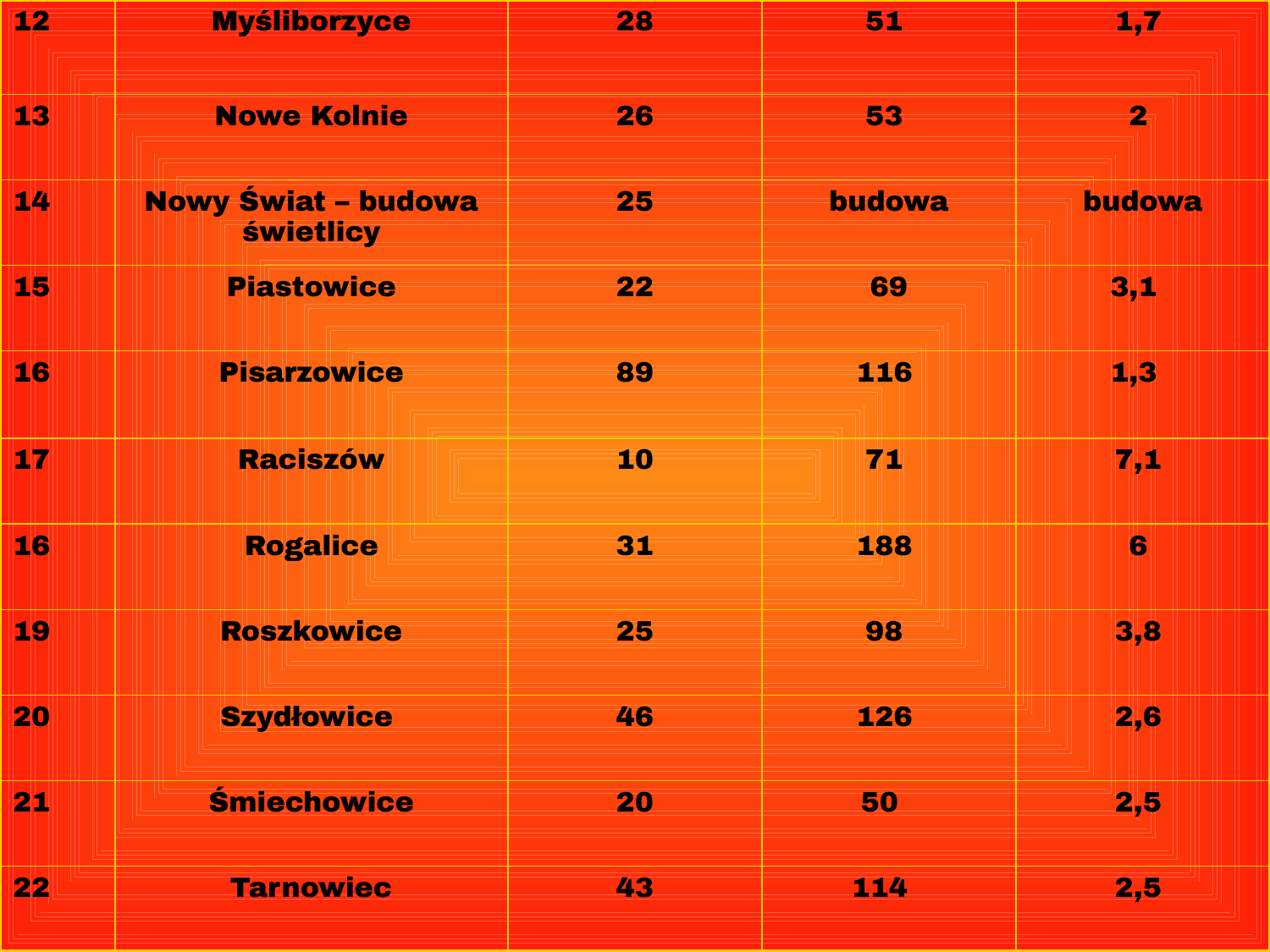

| 12 | Myśliborzyce | 28 | 51 | 1,7 |
| --- | --- | --- | --- | --- |
| 13 | Nowe Kolnie | 26 | 53 | 2 |
| 14 | Nowy Świat – budowa świetlicy | 25 | budowa | budowa |
| 15 | Piastowice | 22 | 69 | 3,1 |
| 16 | Pisarzowice | 89 | 116 | 1,3 |
| 17 | Raciszów | 10 | 71 | 7,1 |
| 16 | Rogalice | 31 | 188 | 6 |
| 19 | Roszkowice | 25 | 98 | 3,8 |
| 20 | Szydłowice | 46 | 126 | 2,6 |
| 21 | Śmiechowice | 20 | 50 | 2,5 |
| 22 | Tarnowiec | 43 | 114 | 2,5 |